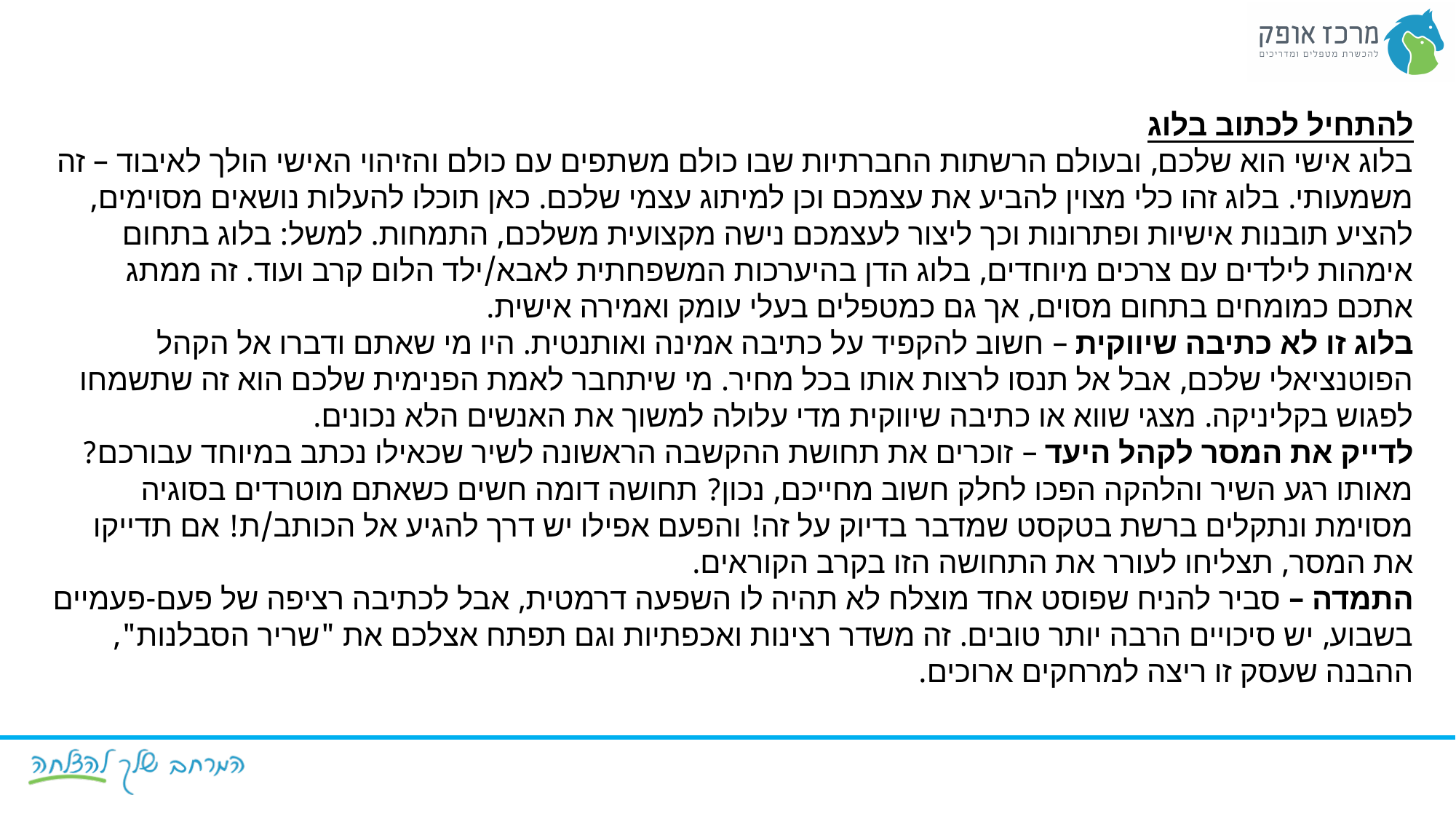

להתחיל לכתוב בלוג
בלוג אישי הוא שלכם, ובעולם הרשתות החברתיות שבו כולם משתפים עם כולם והזיהוי האישי הולך לאיבוד – זה משמעותי. בלוג זהו כלי מצוין להביע את עצמכם וכן למיתוג עצמי שלכם. כאן תוכלו להעלות נושאים מסוימים, להציע תובנות אישיות ופתרונות וכך ליצור לעצמכם נישה מקצועית משלכם, התמחות. למשל: בלוג בתחום אימהות לילדים עם צרכים מיוחדים, בלוג הדן בהיערכות המשפחתית לאבא/ילד הלום קרב ועוד. זה ממתג אתכם כמומחים בתחום מסוים, אך גם כמטפלים בעלי עומק ואמירה אישית.
בלוג זו לא כתיבה שיווקית – חשוב להקפיד על כתיבה אמינה ואותנטית. היו מי שאתם ודברו אל הקהל הפוטנציאלי שלכם, אבל אל תנסו לרצות אותו בכל מחיר. מי שיתחבר לאמת הפנימית שלכם הוא זה שתשמחו לפגוש בקליניקה. מצגי שווא או כתיבה שיווקית מדי עלולה למשוך את האנשים הלא נכונים.
לדייק את המסר לקהל היעד – זוכרים את תחושת ההקשבה הראשונה לשיר שכאילו נכתב במיוחד עבורכם? מאותו רגע השיר והלהקה הפכו לחלק חשוב מחייכם, נכון? תחושה דומה חשים כשאתם מוטרדים בסוגיה מסוימת ונתקלים ברשת בטקסט שמדבר בדיוק על זה! והפעם אפילו יש דרך להגיע אל הכותב/ת! אם תדייקו את המסר, תצליחו לעורר את התחושה הזו בקרב הקוראים.
התמדה – סביר להניח שפוסט אחד מוצלח לא תהיה לו השפעה דרמטית, אבל לכתיבה רציפה של פעם-פעמיים בשבוע, יש סיכויים הרבה יותר טובים. זה משדר רצינות ואכפתיות וגם תפתח אצלכם את "שריר הסבלנות", ההבנה שעסק זו ריצה למרחקים ארוכים.